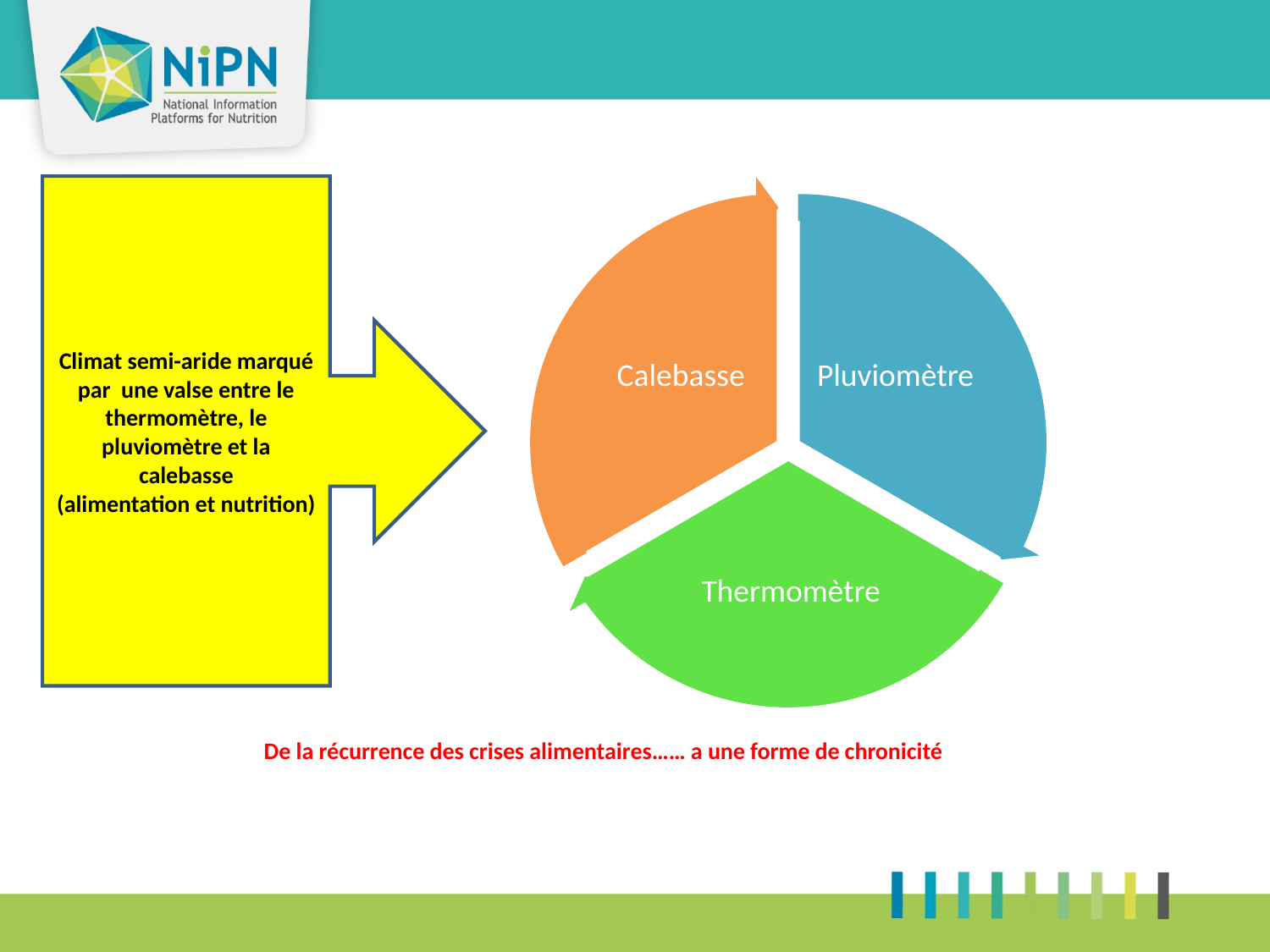

Calebasse
Pluviomètre
Thermomètre
Climat semi-aride marqué par  une valse entre le thermomètre, le pluviomètre et la calebasse
(alimentation et nutrition)
De la récurrence des crises alimentaires…… a une forme de chronicité